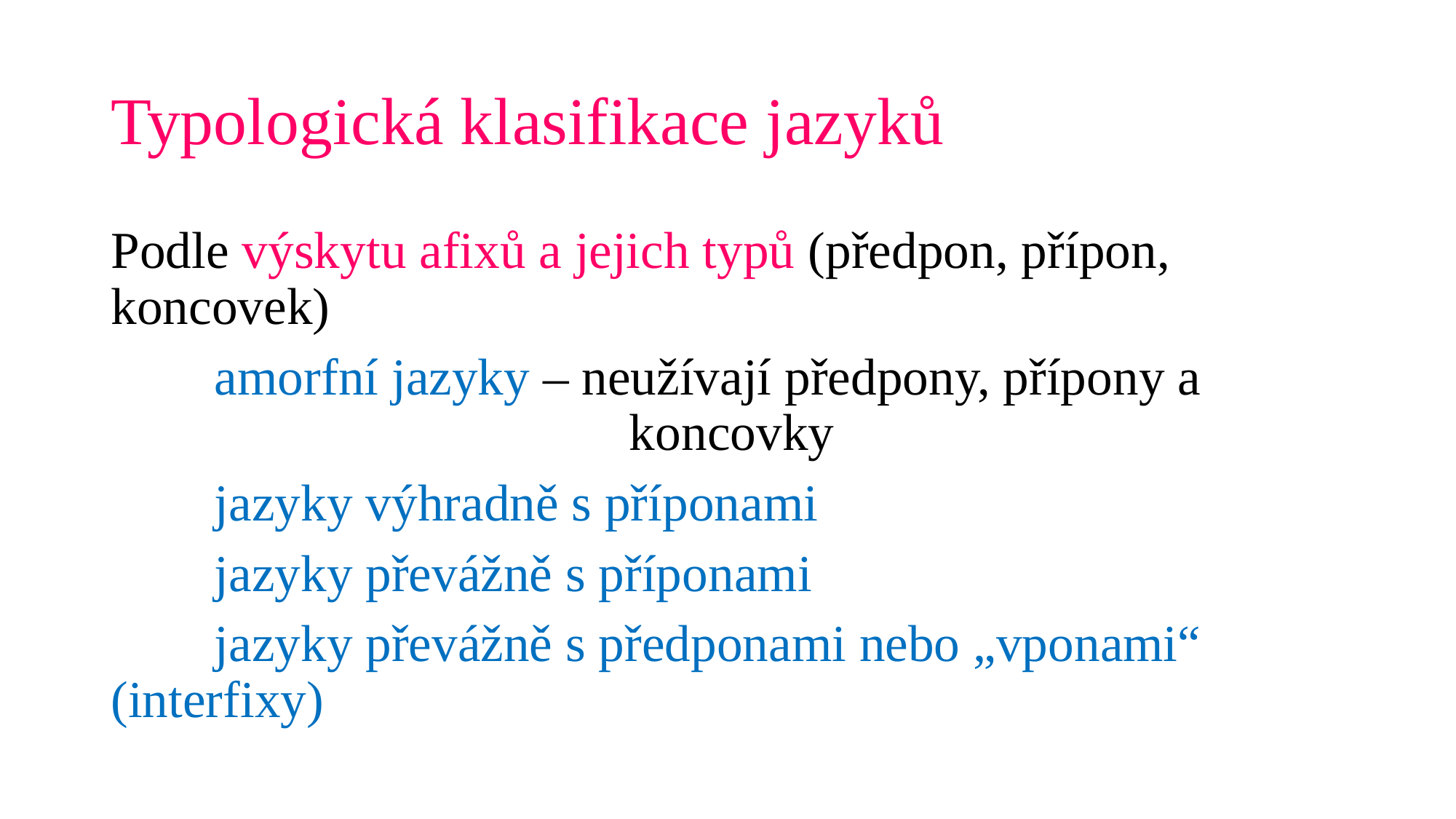

# Typologická klasifikace jazyků
Podle výskytu afixů a jejich typů (předpon, přípon, koncovek)
	amorfní jazyky – neužívají předpony, přípony a 						koncovky
	jazyky výhradně s příponami
	jazyky převážně s příponami
	jazyky převážně s předponami nebo „vponami“ 	(interfixy)